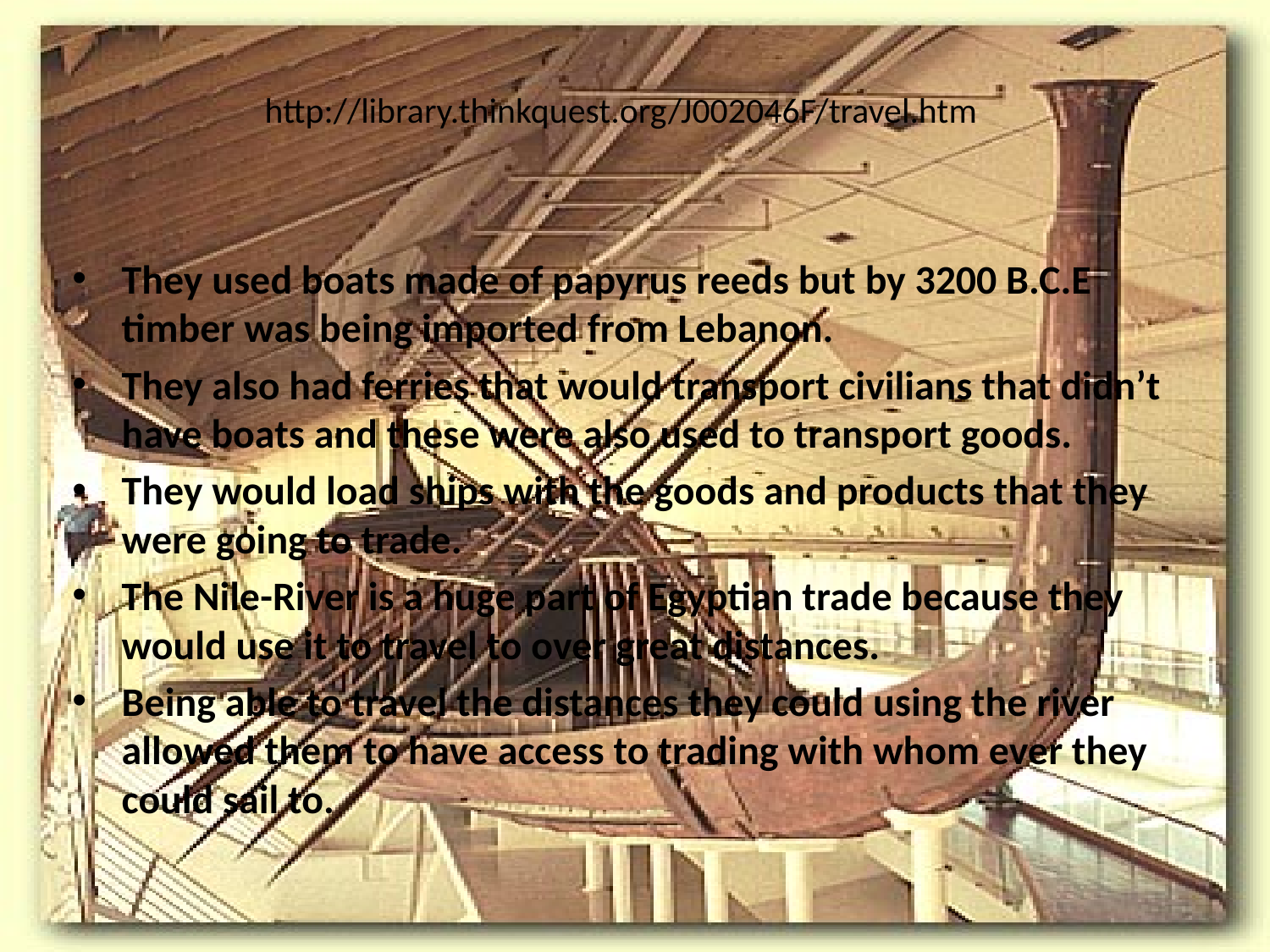

# http://library.thinkquest.org/J002046F/travel.htm

They used boats made of papyrus reeds but by 3200 B.C.E timber was being imported from Lebanon.
They also had ferries that would transport civilians that didn’t have boats and these were also used to transport goods.
They would load ships with the goods and products that they were going to trade.
The Nile-River is a huge part of Egyptian trade because they would use it to travel to over great distances.
Being able to travel the distances they could using the river allowed them to have access to trading with whom ever they could sail to.